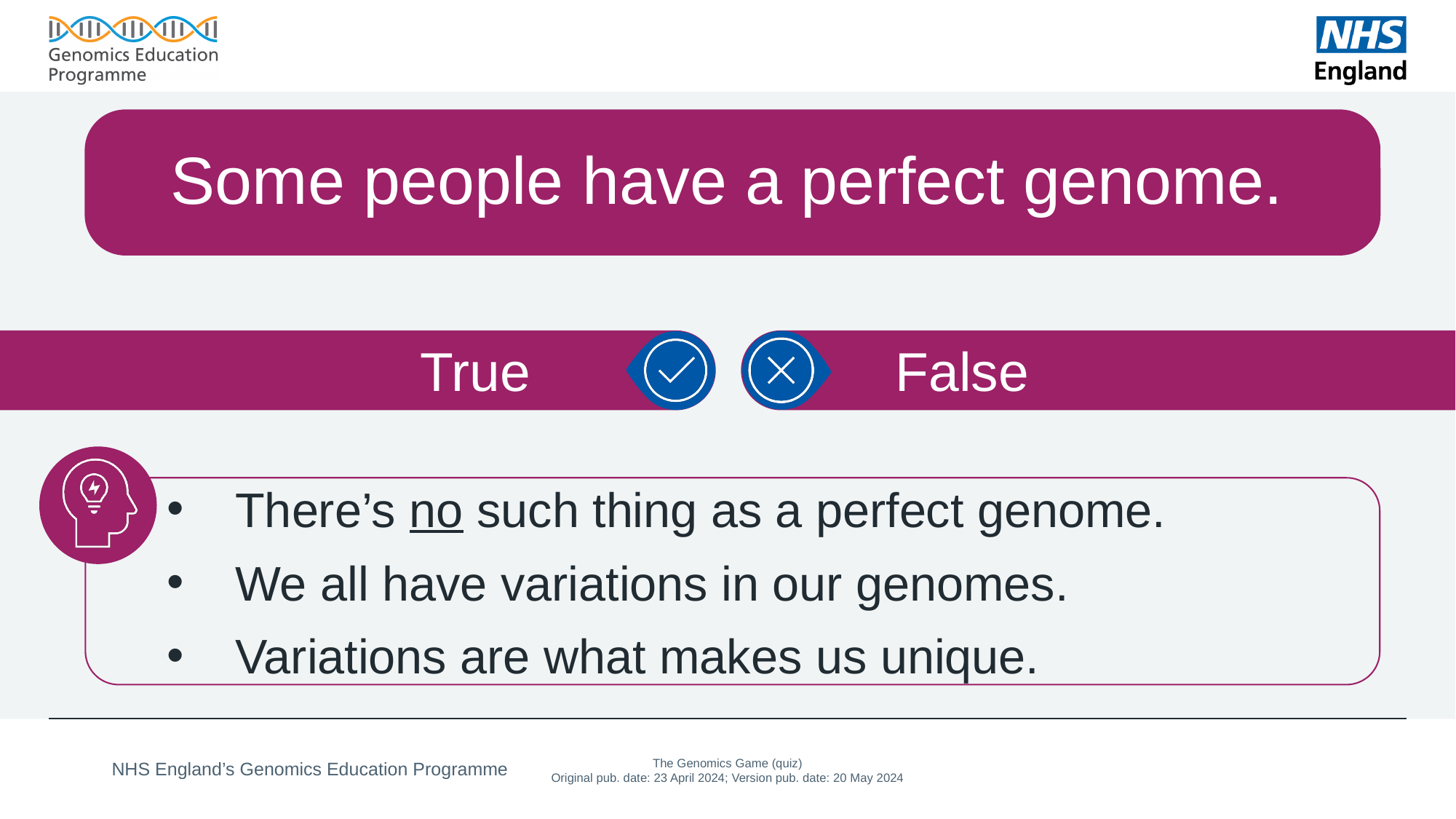

# Some people have a perfect genome.
False
True
There’s no such thing as a perfect genome.
We all have variations in our genomes.
Variations are what makes us unique.